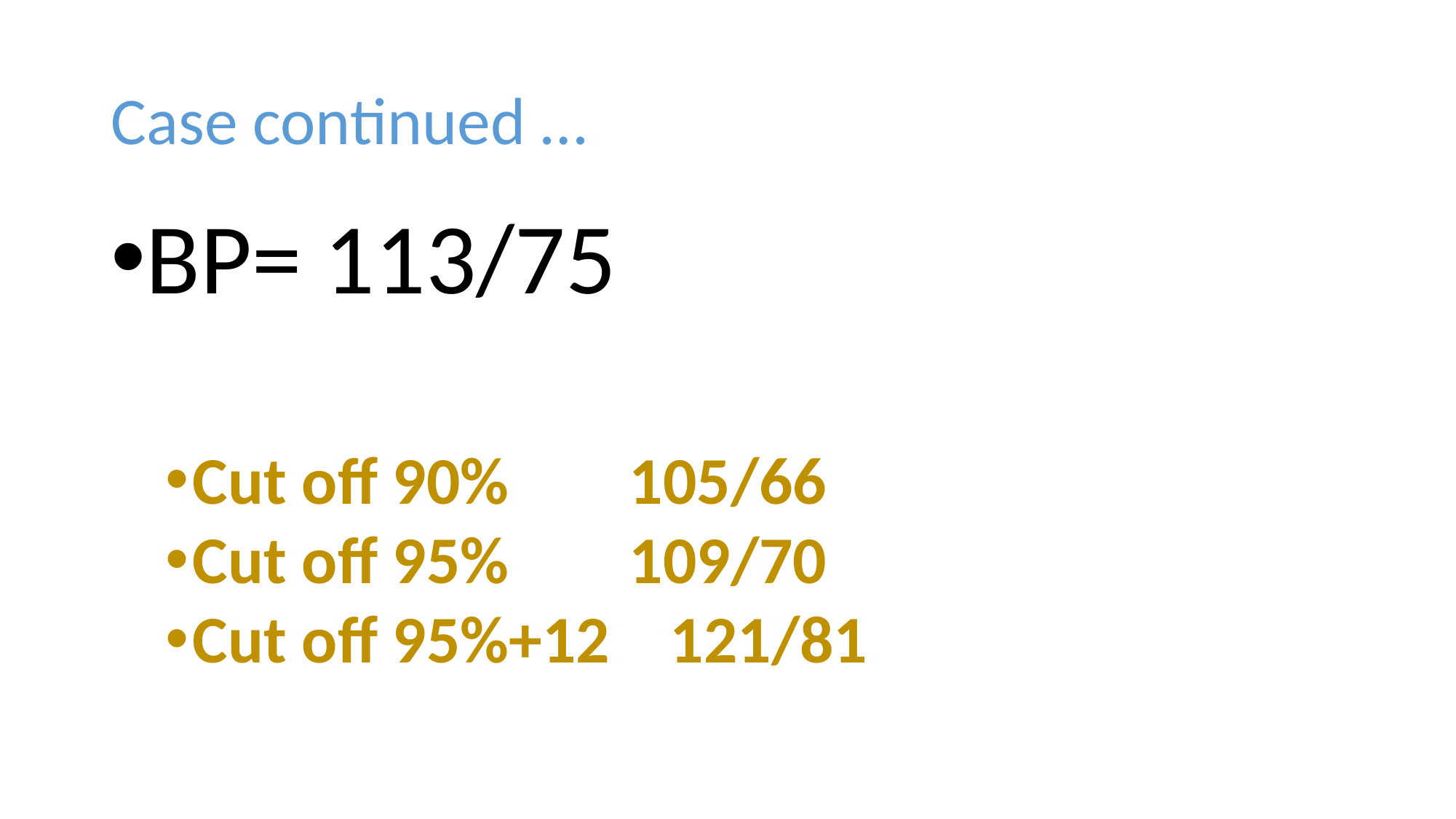

# Case continued …
BP= 113/75

Cut off 90%   	105/66
Cut off 95%    	109/70
Cut off 95%+12    121/81